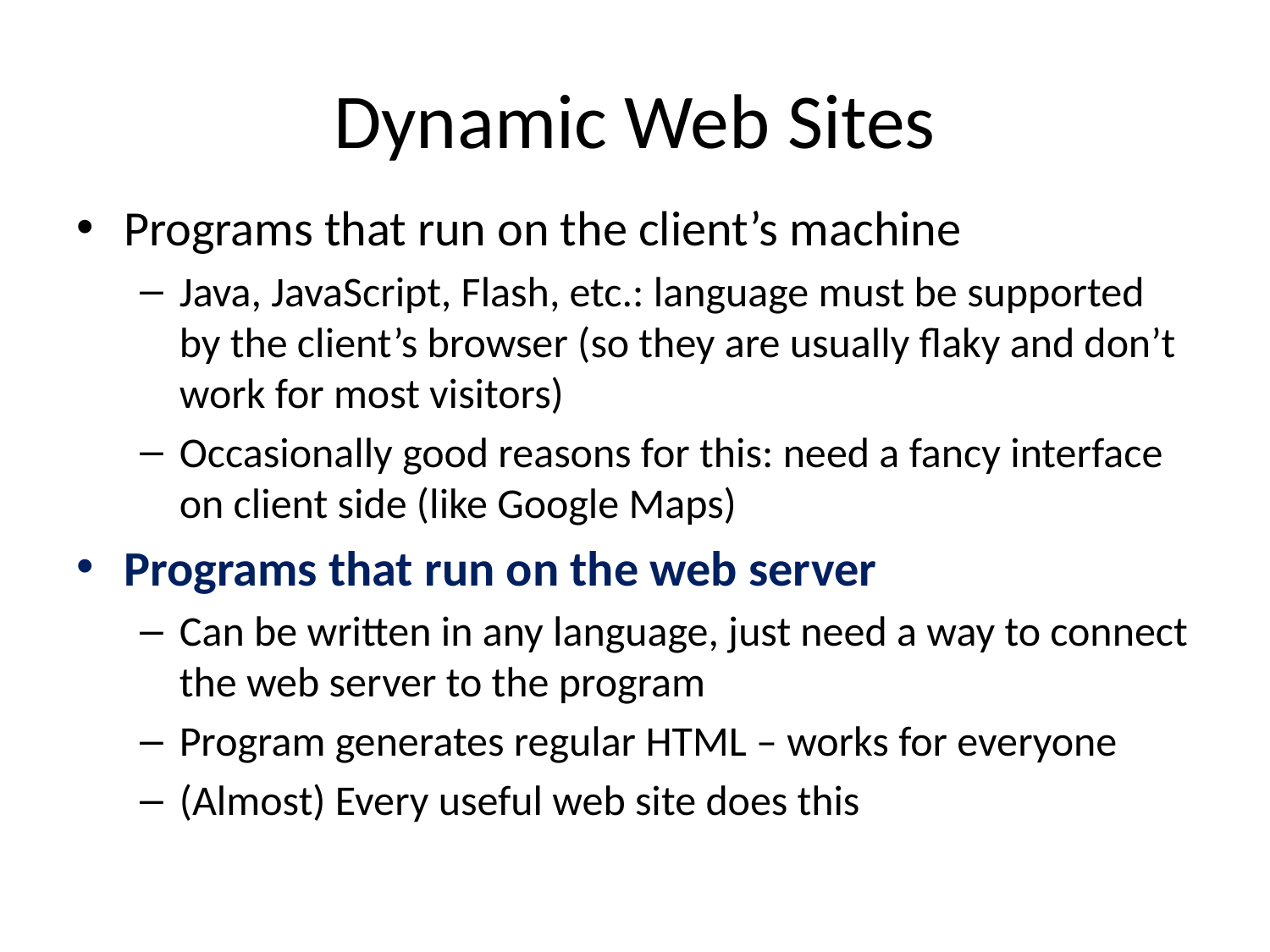

# Dynamic Web Sites
Programs that run on the client’s machine
Java, JavaScript, Flash, etc.: language must be supported by the client’s browser (so they are usually flaky and don’t work for most visitors)
Occasionally good reasons for this: need a fancy interface on client side (like Google Maps)
Programs that run on the web server
Can be written in any language, just need a way to connect the web server to the program
Program generates regular HTML – works for everyone
(Almost) Every useful web site does this